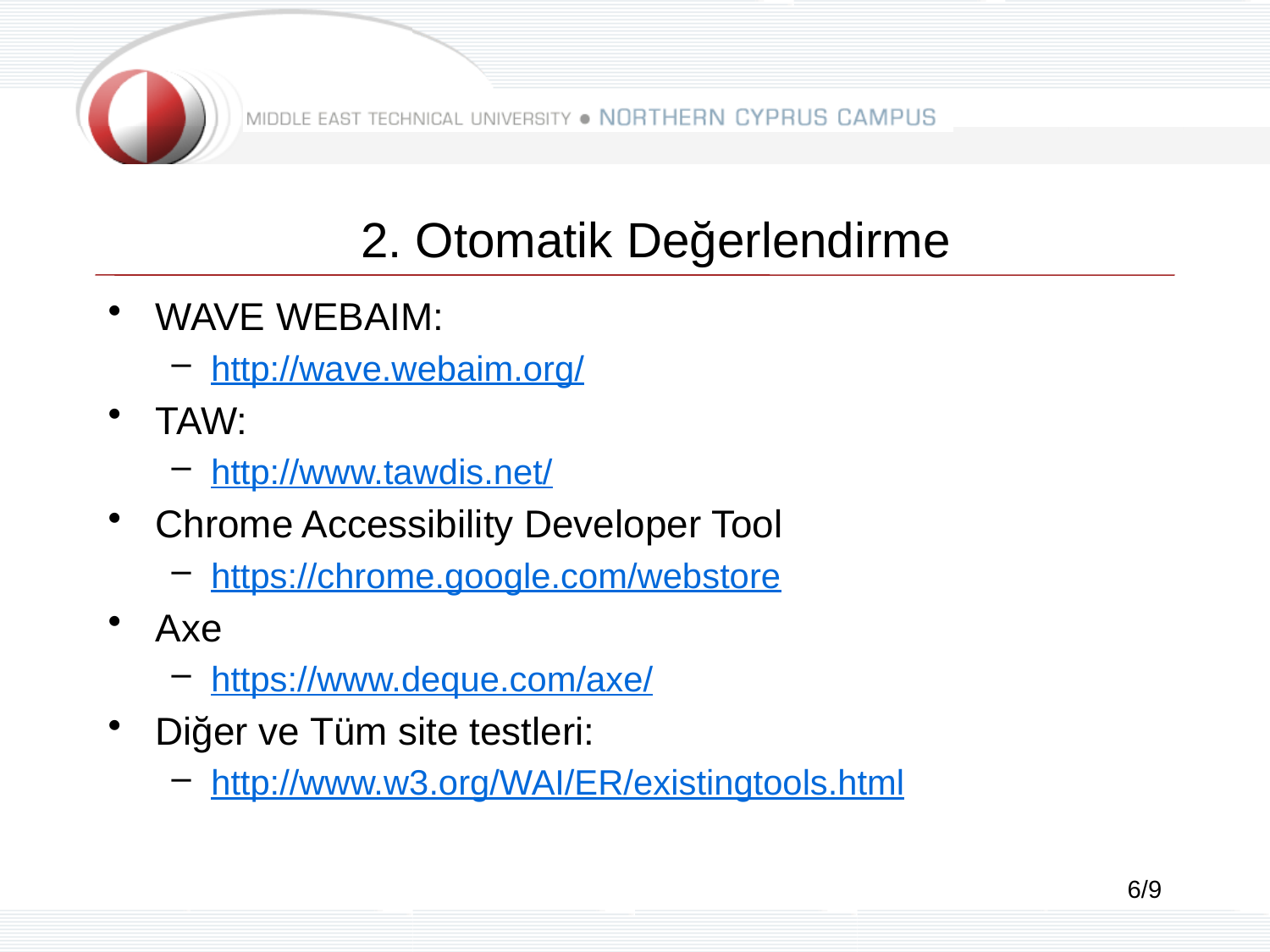

# 2. Otomatik Değerlendirme
WAVE WEBAIM:
http://wave.webaim.org/
TAW:
http://www.tawdis.net/
Chrome Accessibility Developer Tool
https://chrome.google.com/webstore
Axe
https://www.deque.com/axe/
Diğer ve Tüm site testleri:
http://www.w3.org/WAI/ER/existingtools.html

6/9